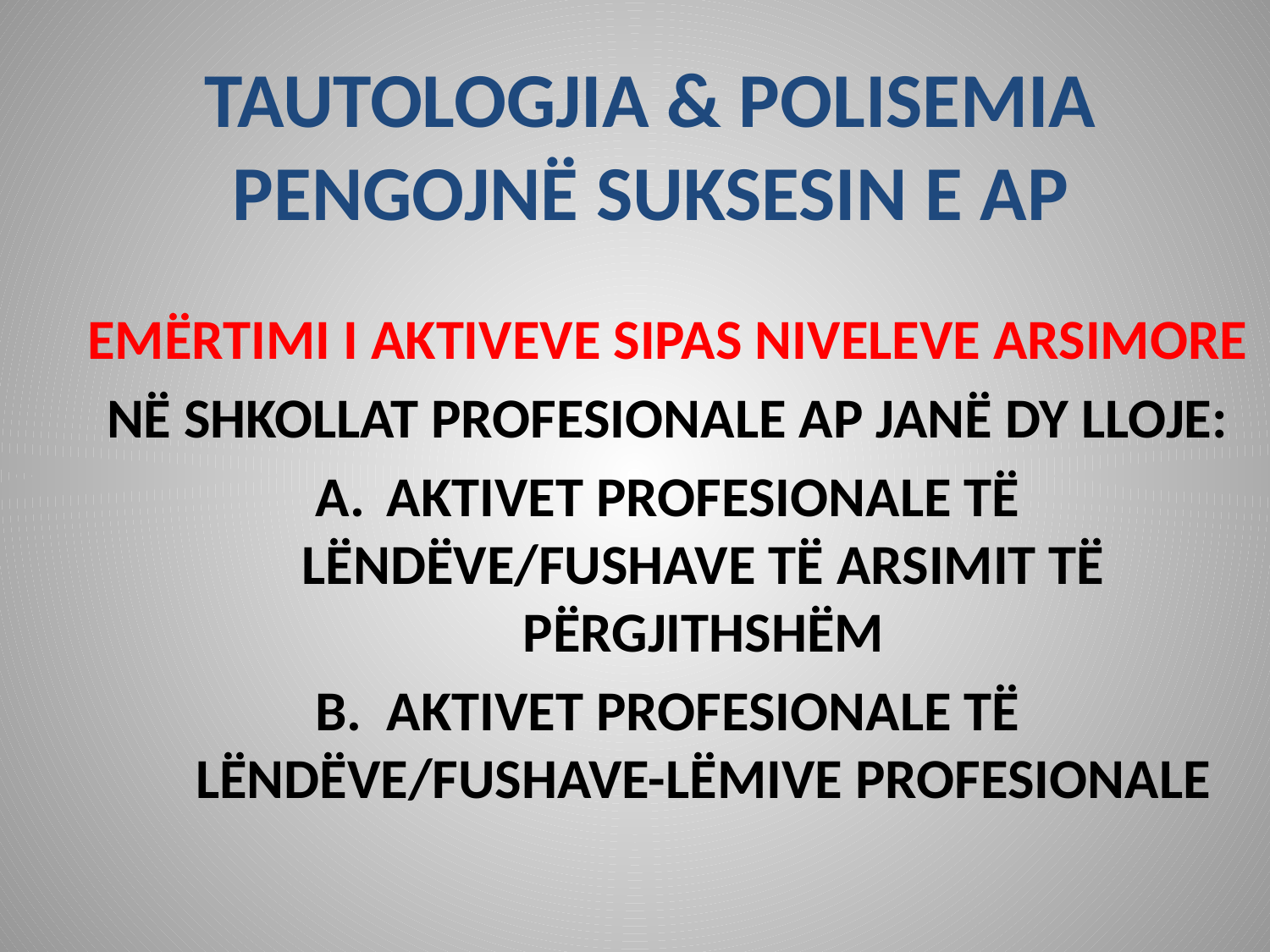

# TAUTOLOGJIA & POLISEMIA PENGOJNË SUKSESIN E AP
EMËRTIMI I AKTIVEVE SIPAS NIVELEVE ARSIMORE
NË SHKOLLAT PROFESIONALE AP JANË DY LLOJE:
AKTIVET PROFESIONALE TË LËNDËVE/FUSHAVE TË ARSIMIT TË PËRGJITHSHËM
AKTIVET PROFESIONALE TË LËNDËVE/FUSHAVE-LËMIVE PROFESIONALE